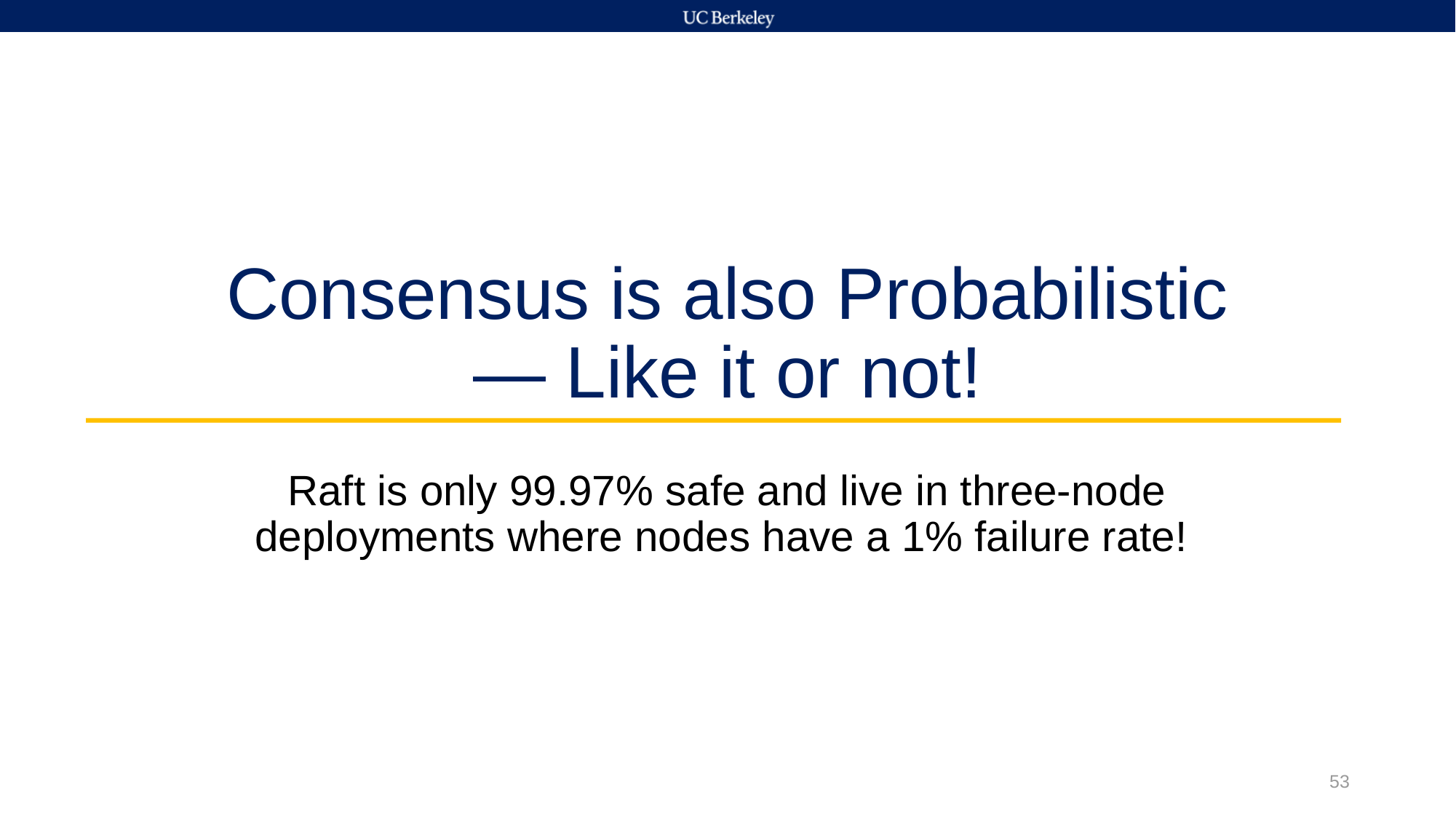

# Consensus is also Probabilistic — Like it or not!
Raft is only 99.97% safe and live in three-node deployments where nodes have a 1% failure rate!

53